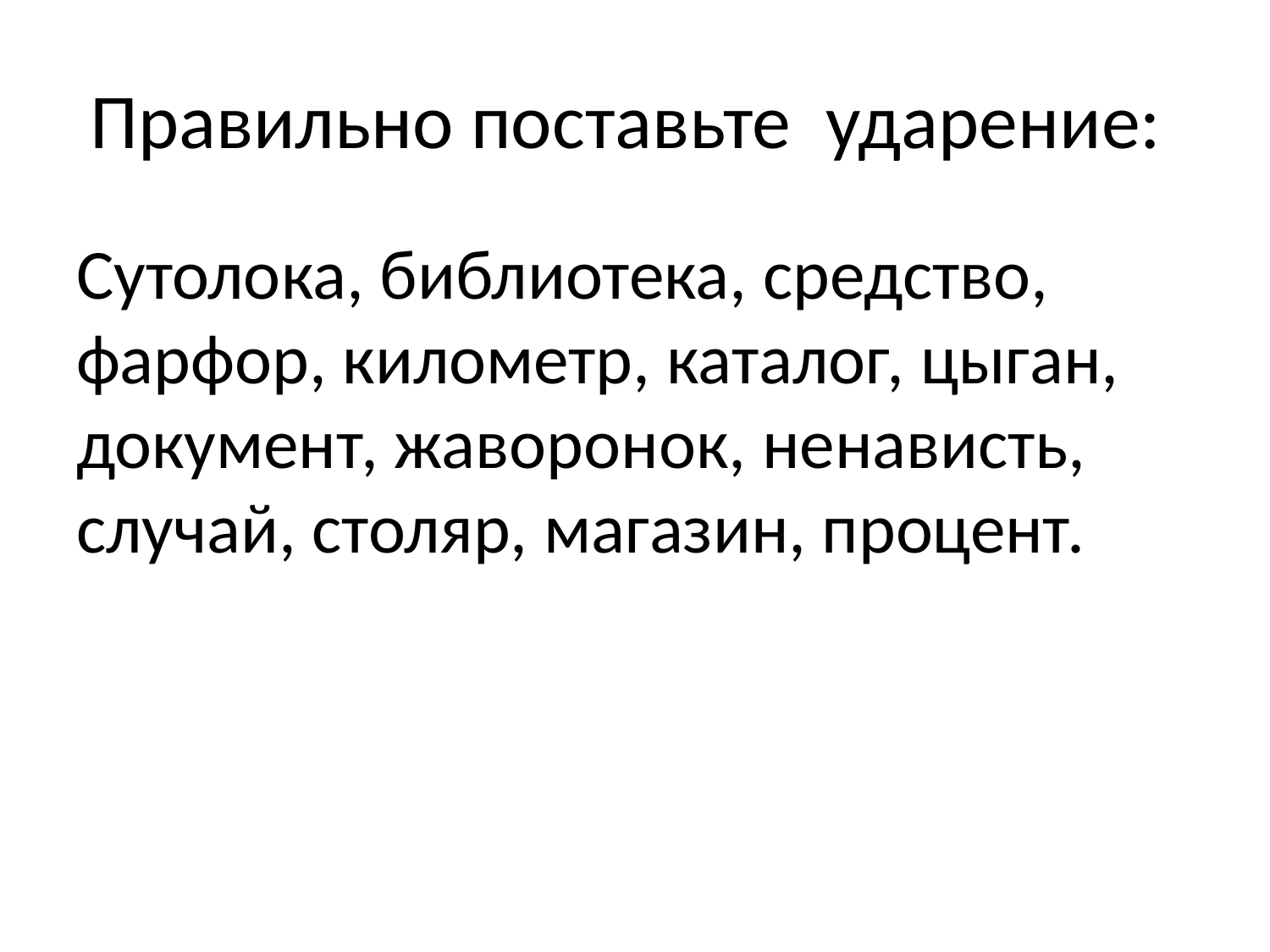

# Правильно поставьте  ударение:
Сутолока, библиотека, средство, фарфор, километр, каталог, цыган, документ, жаворо­нок, ненависть, случай, столяр, магазин, процент.